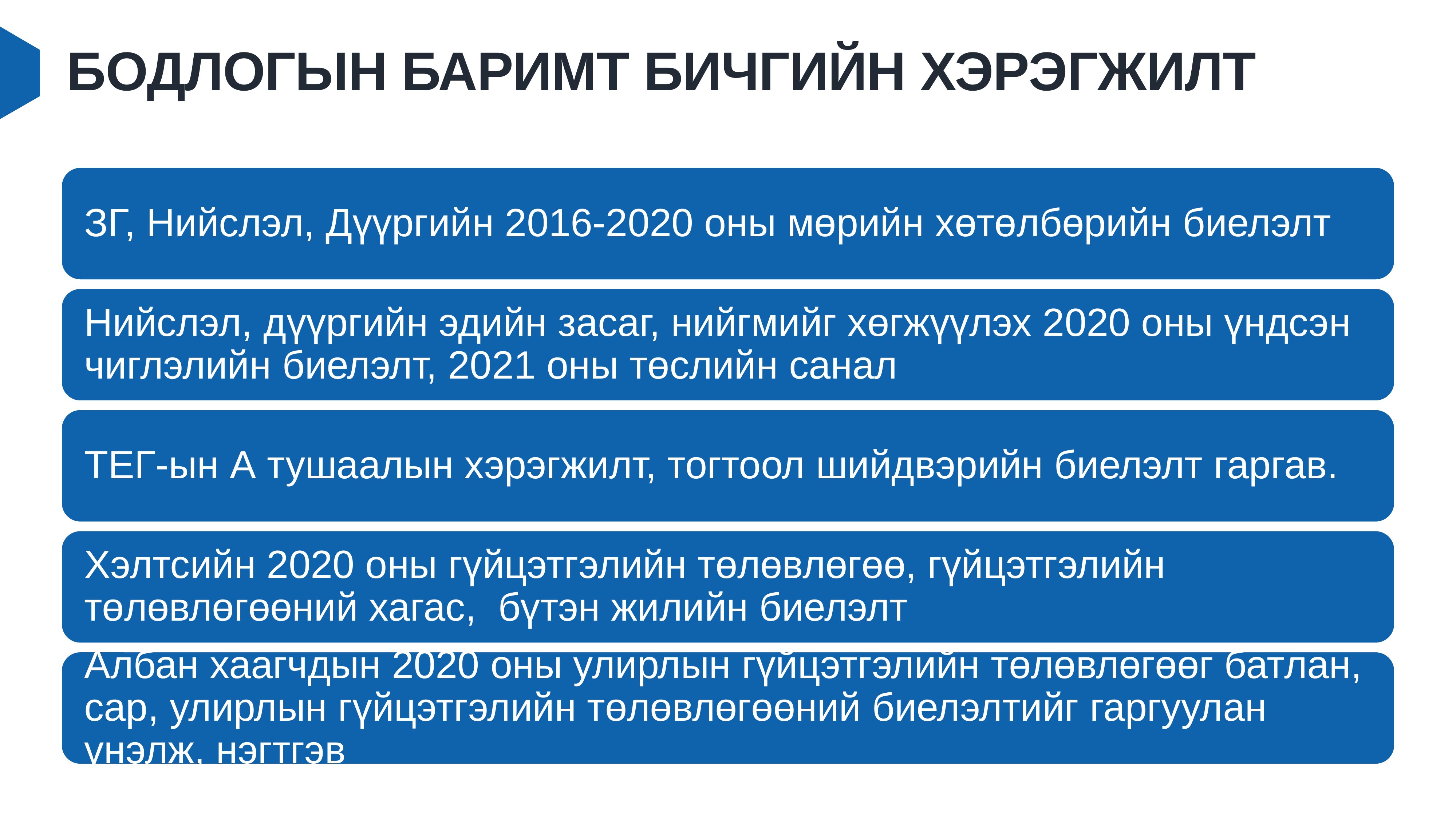

# БОДЛОГЫН БАРИМТ БИЧГИЙН ХЭРЭГЖИЛТ
ЗГ, Нийслэл, Дүүргийн 2016-2020 оны мөрийн хөтөлбөрийн биелэлт
Нийслэл, дүүргийн эдийн засаг, нийгмийг хөгжүүлэх 2020 оны үндсэн чиглэлийн биелэлт, 2021 оны төслийн санал
ТЕГ-ын А тушаалын хэрэгжилт, тогтоол шийдвэрийн биелэлт гаргав.
Хэлтсийн 2020 оны гүйцэтгэлийн төлөвлөгөө, гүйцэтгэлийн төлөвлөгөөний хагас,  бүтэн жилийн биелэлт
Албан хаагчдын 2020 оны улирлын гүйцэтгэлийн төлөвлөгөөг батлан, сар, улирлын гүйцэтгэлийн төлөвлөгөөний биелэлтийг гаргуулан үнэлж, нэгтгэв